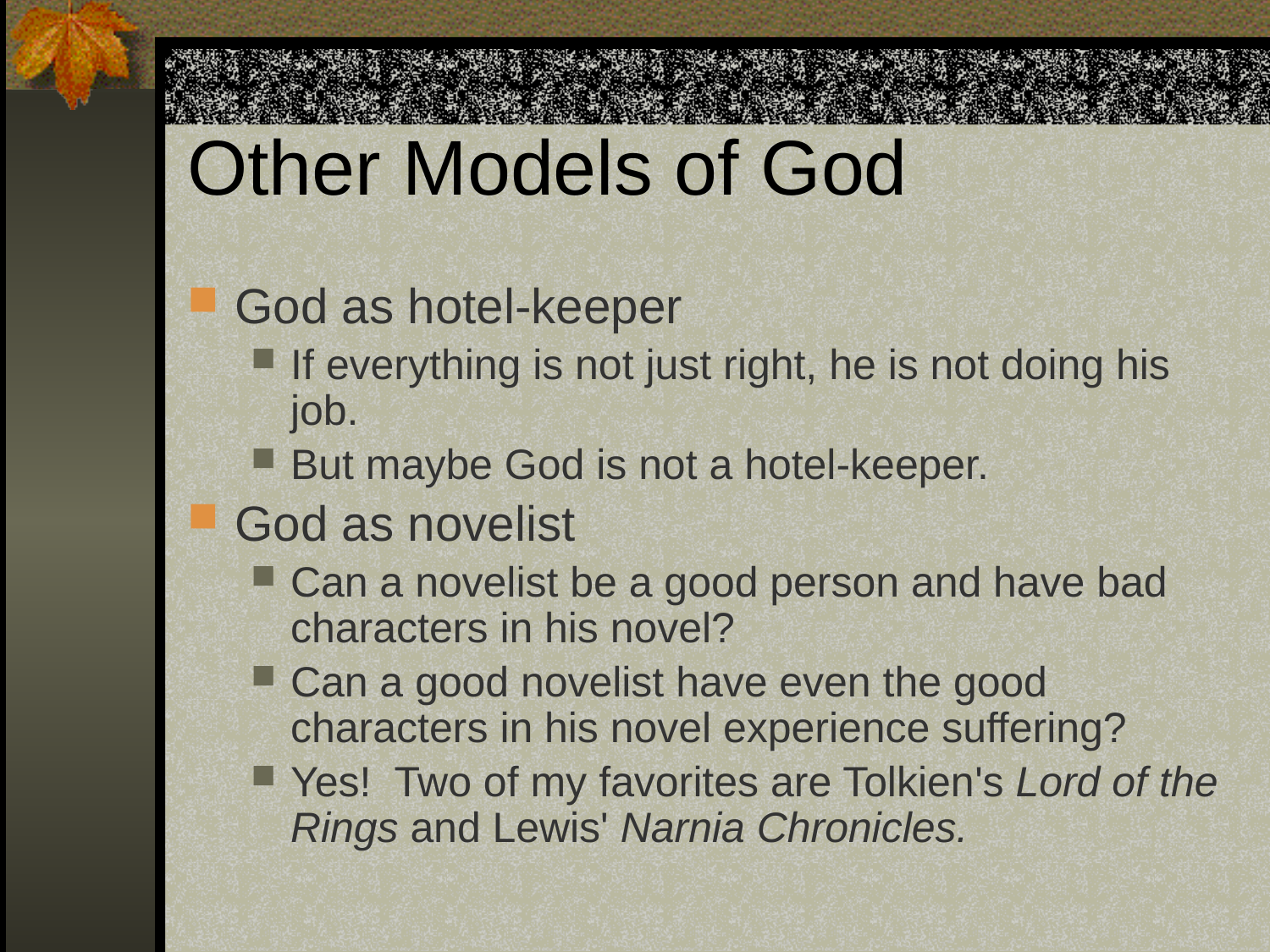

# Other Models of God
God as hotel-keeper
If everything is not just right, he is not doing his job.
But maybe God is not a hotel-keeper.
God as novelist
Can a novelist be a good person and have bad characters in his novel?
Can a good novelist have even the good characters in his novel experience suffering?
Yes!  Two of my favorites are Tolkien's Lord of the Rings and Lewis' Narnia Chronicles.